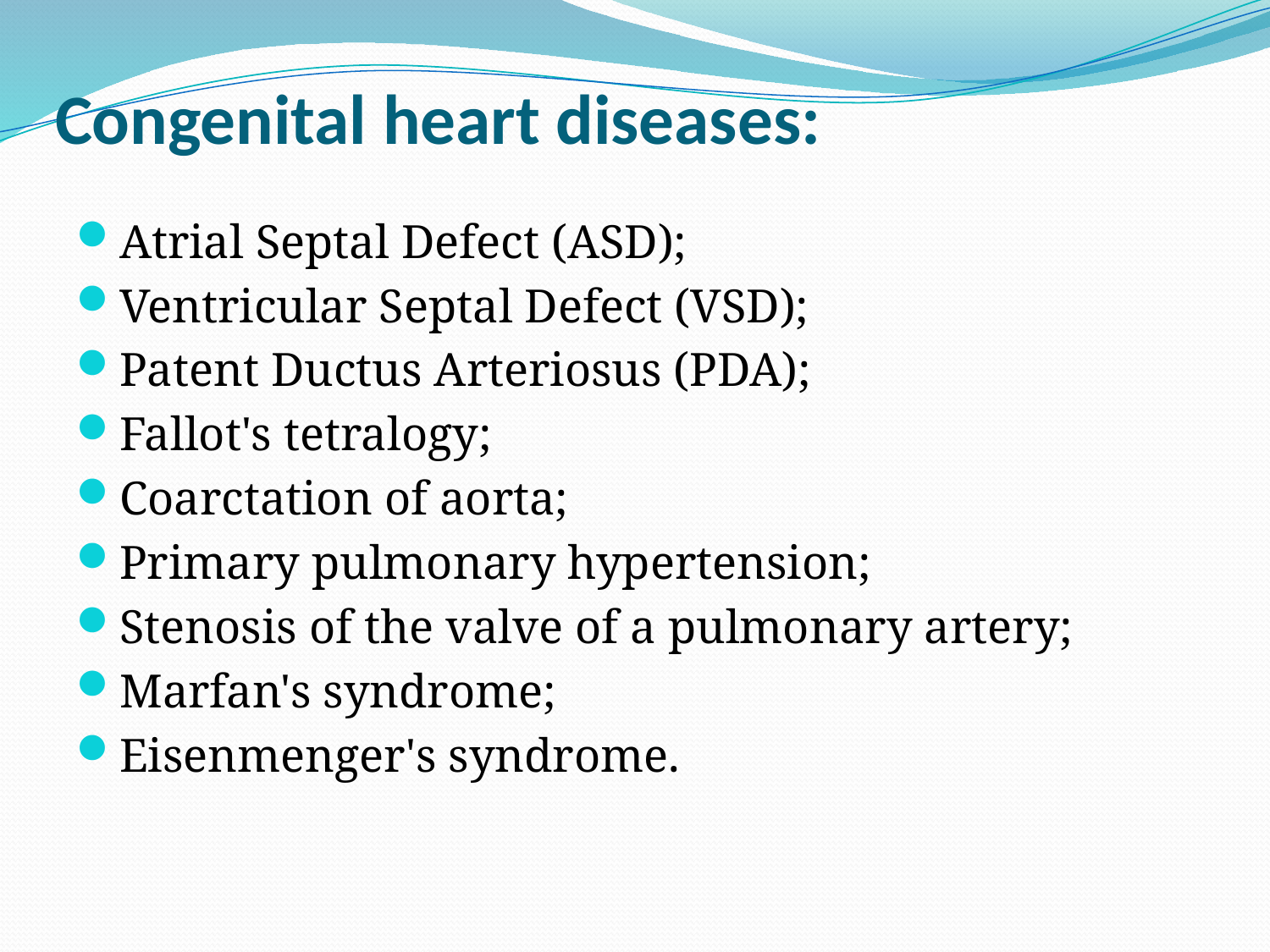

# Congenital heart diseases:
Atrial Septal Defect (ASD);
Ventricular Septal Defect (VSD);
Patent Ductus Arteriosus (PDA);
Fallot's tetralogy;
Coarctation of aorta;
Primary pulmonary hypertension;
Stenosis of the valve of a pulmonary artery;
Marfan's syndrome;
Eisenmenger's syndrome.